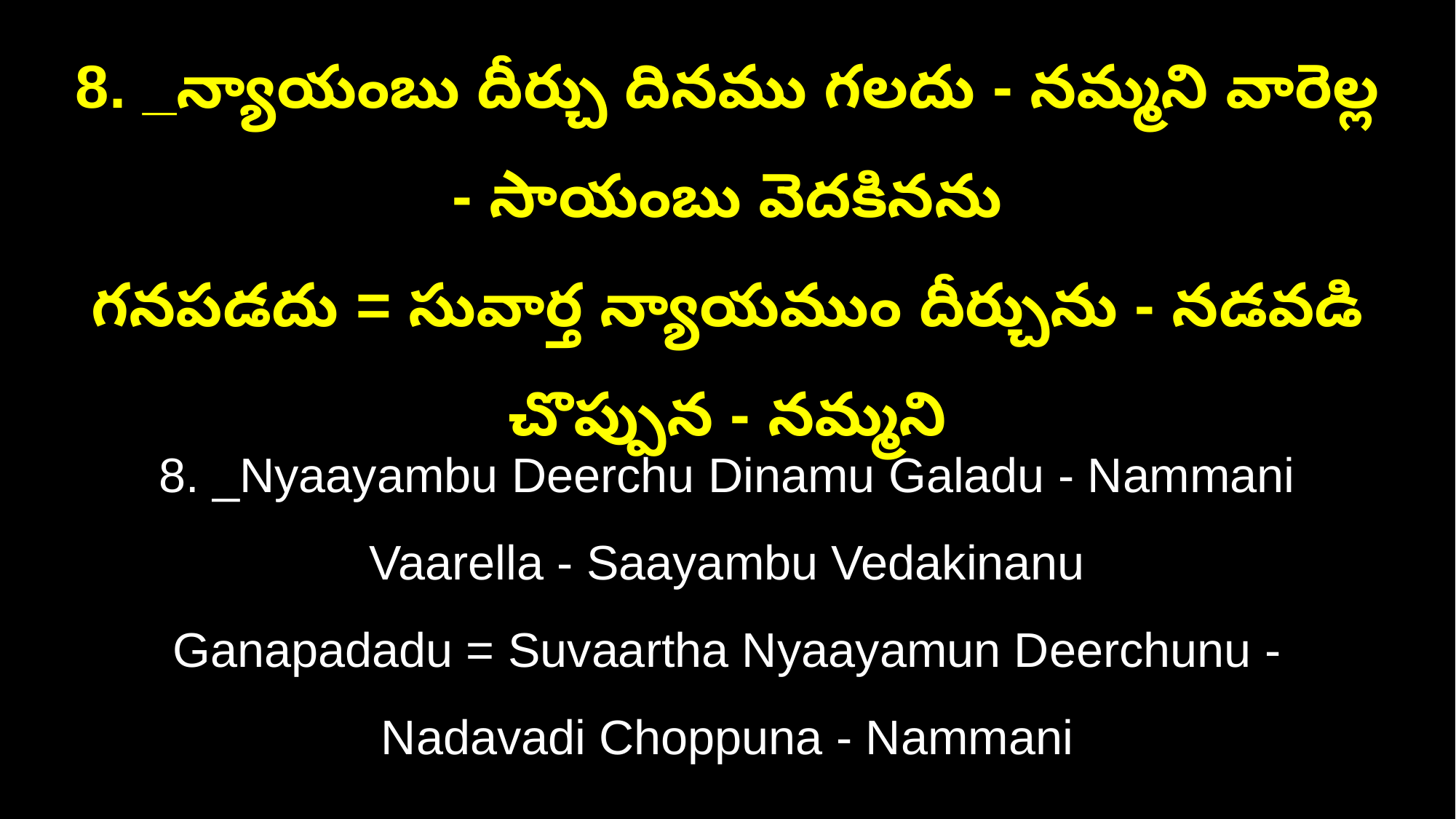

8. _న్యాయంబు దీర్చు దినము గలదు - నమ్మని వారెల్ల - సాయంబు వెదకినను
గనపడదు = సువార్త న్యాయముం దీర్చును - నడవడి చొప్పున - నమ్మని
8. _Nyaayambu Deerchu Dinamu Galadu - Nammani Vaarella - Saayambu Vedakinanu
Ganapadadu = Suvaartha Nyaayamun Deerchunu - Nadavadi Choppuna - Nammani